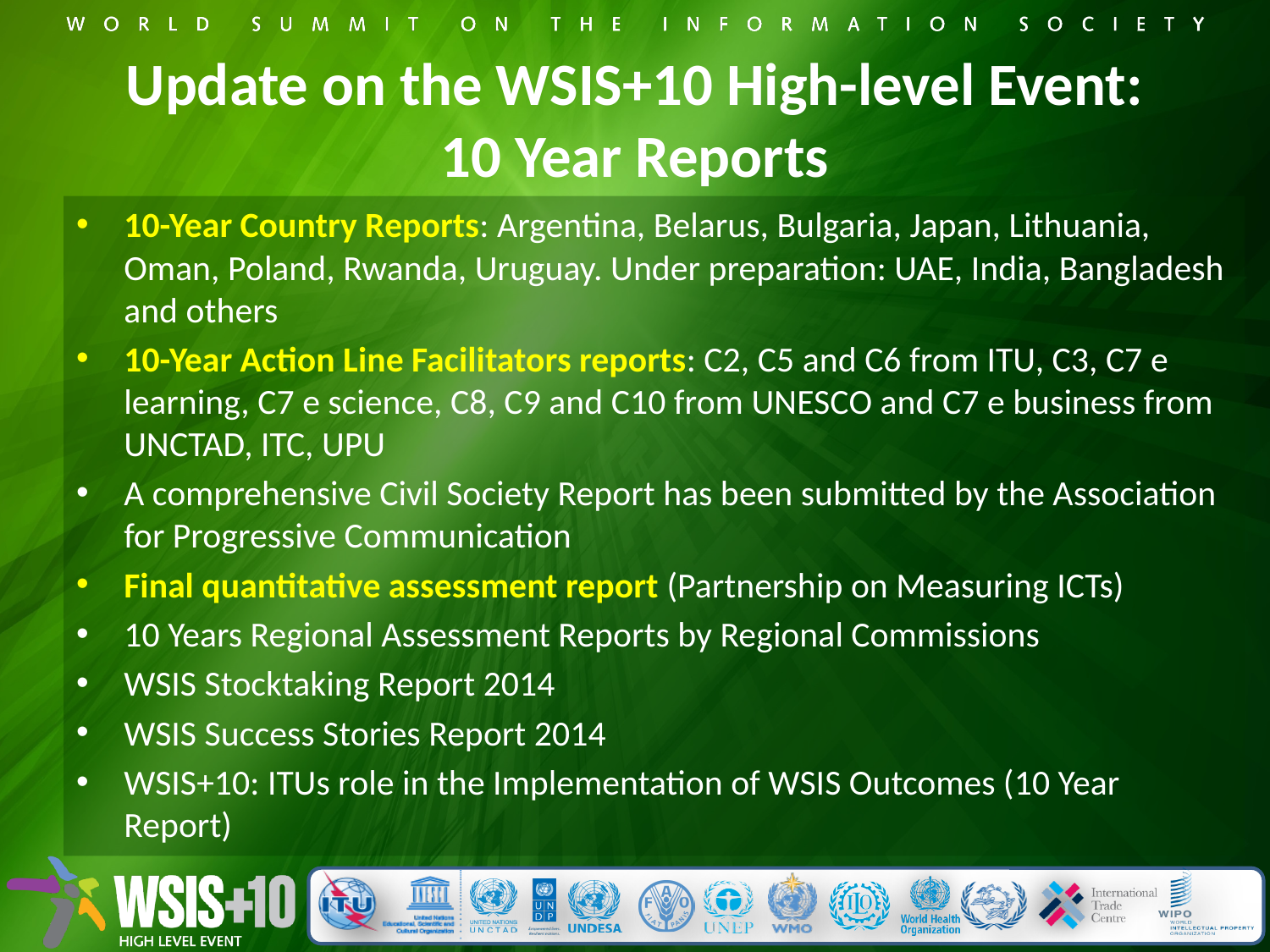

# Update on the WSIS+10 High-level Event: 10 Year Reports
10-Year Country Reports: Argentina, Belarus, Bulgaria, Japan, Lithuania, Oman, Poland, Rwanda, Uruguay. Under preparation: UAE, India, Bangladesh and others
10-Year Action Line Facilitators reports: C2, C5 and C6 from ITU, C3, C7 e learning, C7 e science, C8, C9 and C10 from UNESCO and C7 e business from UNCTAD, ITC, UPU
A comprehensive Civil Society Report has been submitted by the Association for Progressive Communication
Final quantitative assessment report (Partnership on Measuring ICTs)
10 Years Regional Assessment Reports by Regional Commissions
WSIS Stocktaking Report 2014
WSIS Success Stories Report 2014
WSIS+10: ITUs role in the Implementation of WSIS Outcomes (10 Year Report)